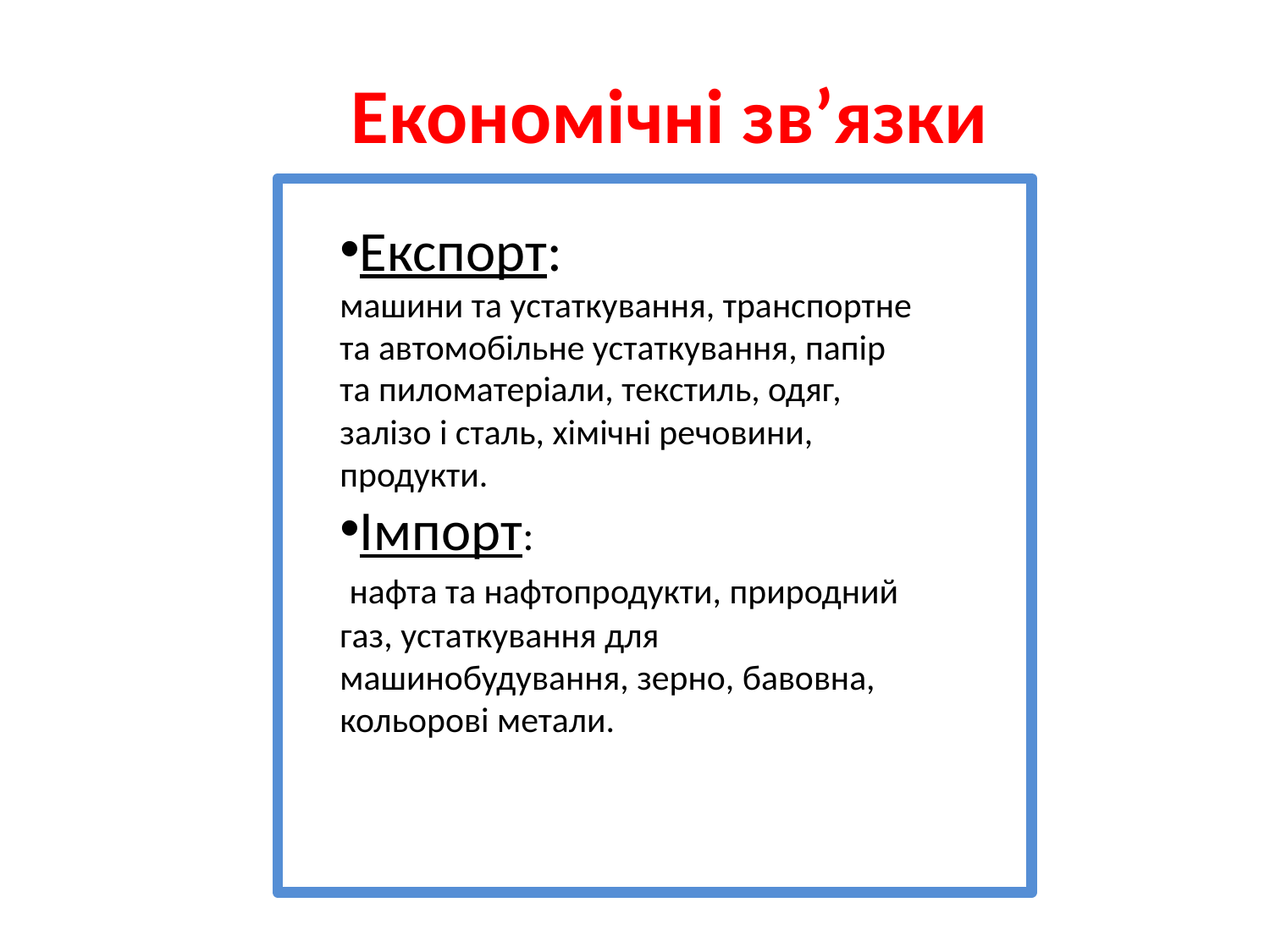

Економічні зв’язки

Експорт:
машини та устаткування, транспортне та автомобільне устаткування, папір та пиломатеріали, текстиль, одяг, залізо і сталь, хімічні речовини, продукти.
Імпорт:
 нафта та нафтопродукти, природний газ, устаткування для машинобудування, зерно, бавовна, кольорові метали.